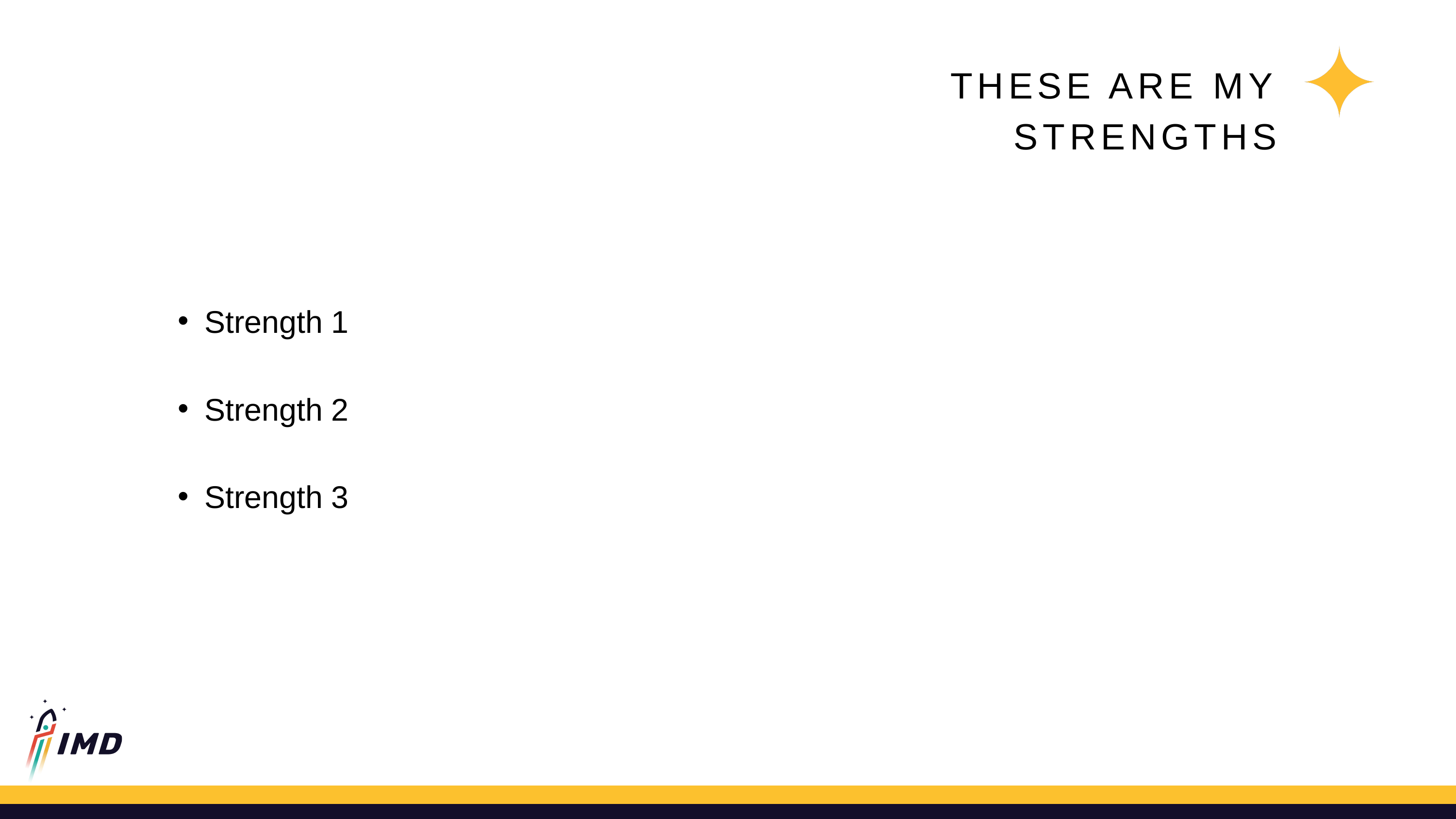

THESE ARE MY STRENGTHS
Strength 1

Strength 2

Strength 3